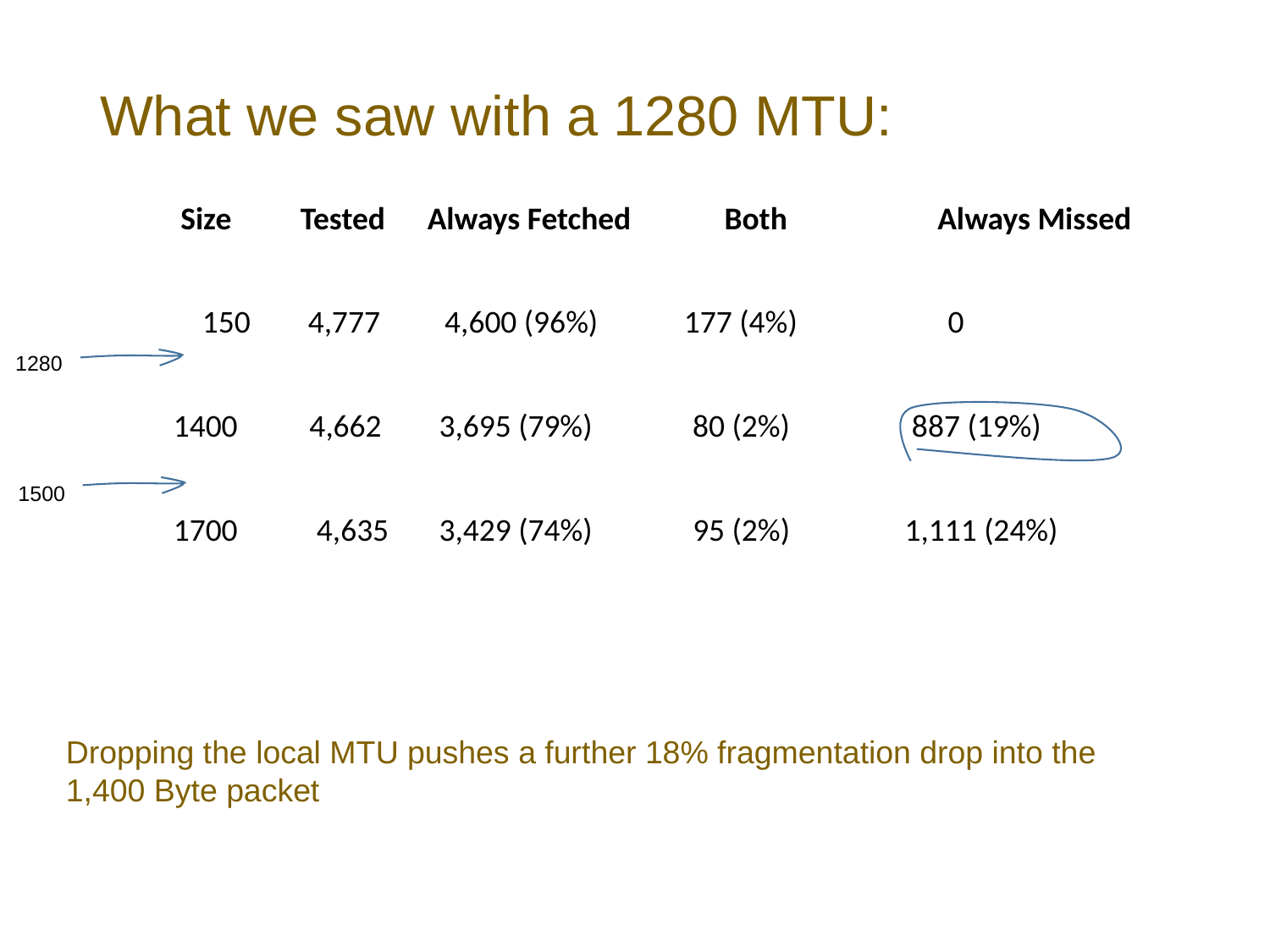

# What we saw with a 1280 MTU:
 Size	Tested	Always Fetched	      Both	                  Always Missed

    150        4,777         4,600 (96%)            177 (4%)                     0

1400          4,662        3,695 (79%)              80 (2%)                 887 (19%)

1700           4,635       3,429 (74%)              95 (2%)                1,111 (24%)
1280

1500

Dropping the local MTU pushes a further 18% fragmentation drop into the 1,400 Byte packet